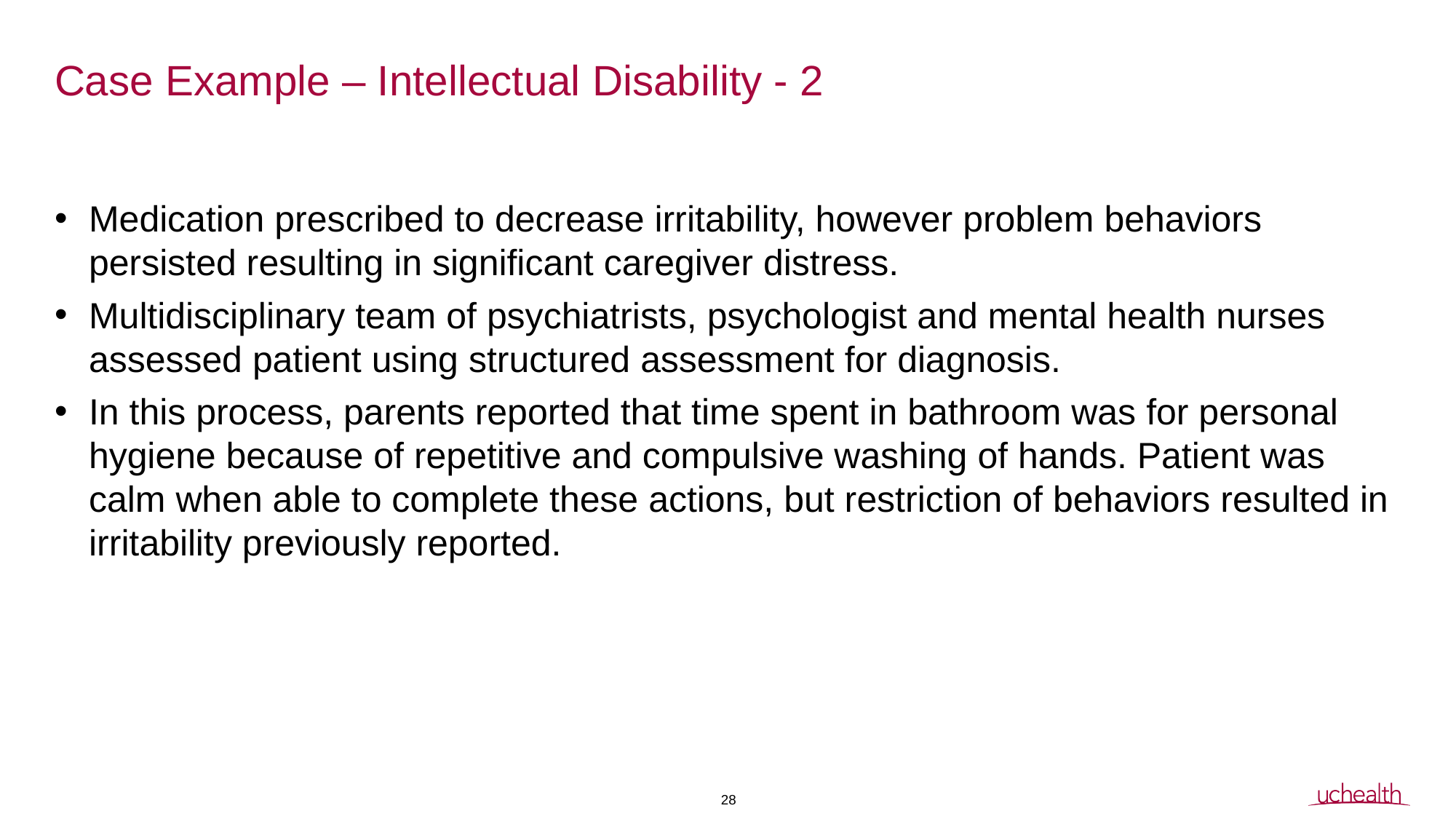

# Case Example – Intellectual Disability - 2
Medication prescribed to decrease irritability, however problem behaviors persisted resulting in significant caregiver distress.
Multidisciplinary team of psychiatrists, psychologist and mental health nurses assessed patient using structured assessment for diagnosis.
In this process, parents reported that time spent in bathroom was for personal hygiene because of repetitive and compulsive washing of hands. Patient was calm when able to complete these actions, but restriction of behaviors resulted in irritability previously reported.

28